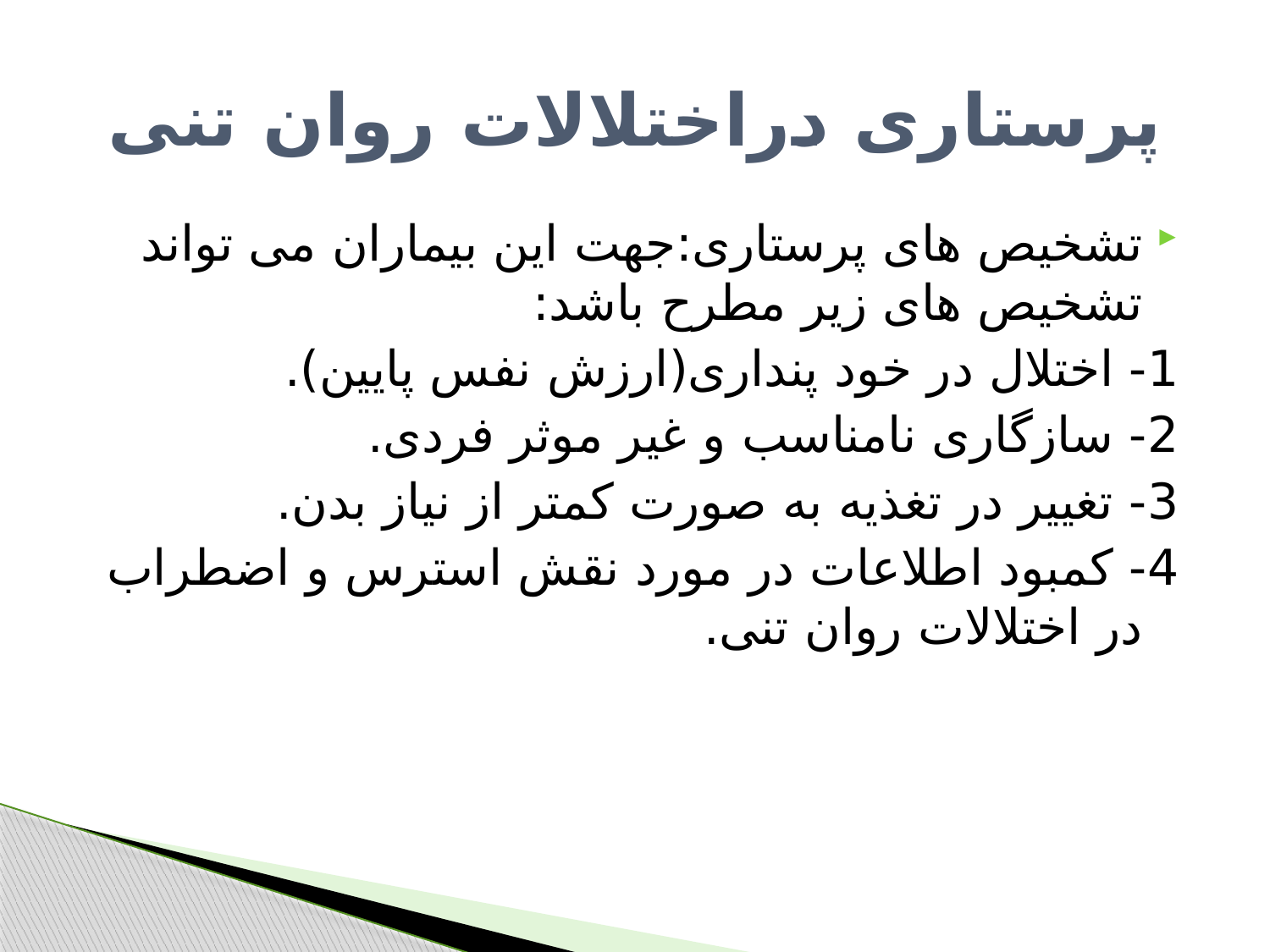

# پرستاری دراختلالات روان تنی
تشخیص های پرستاری:جهت این بیماران می تواند تشخیص های زیر مطرح باشد:
1- اختلال در خود پنداری(ارزش نفس پایین).
2- سازگاری نامناسب و غیر موثر فردی.
3- تغییر در تغذیه به صورت کمتر از نیاز بدن.
4- کمبود اطلاعات در مورد نقش استرس و اضطراب در اختلالات روان تنی.